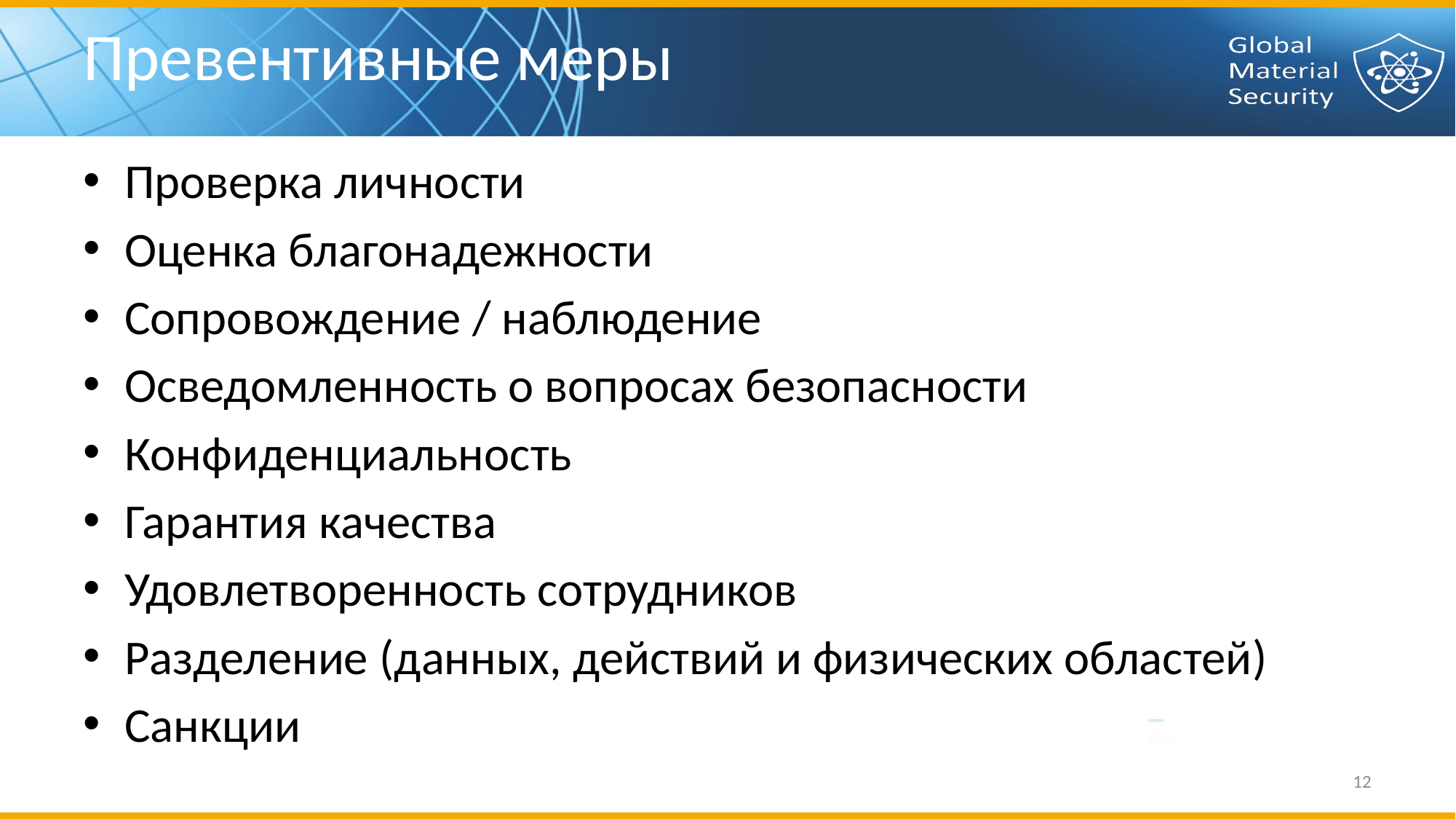

# Превентивные меры
Проверка личности
Оценка благонадежности
Сопровождение / наблюдение
Осведомленность о вопросах безопасности
Конфиденциальность
Гарантия качества
Удовлетворенность сотрудников
Разделение (данных, действий и физических областей)
Санкции

12